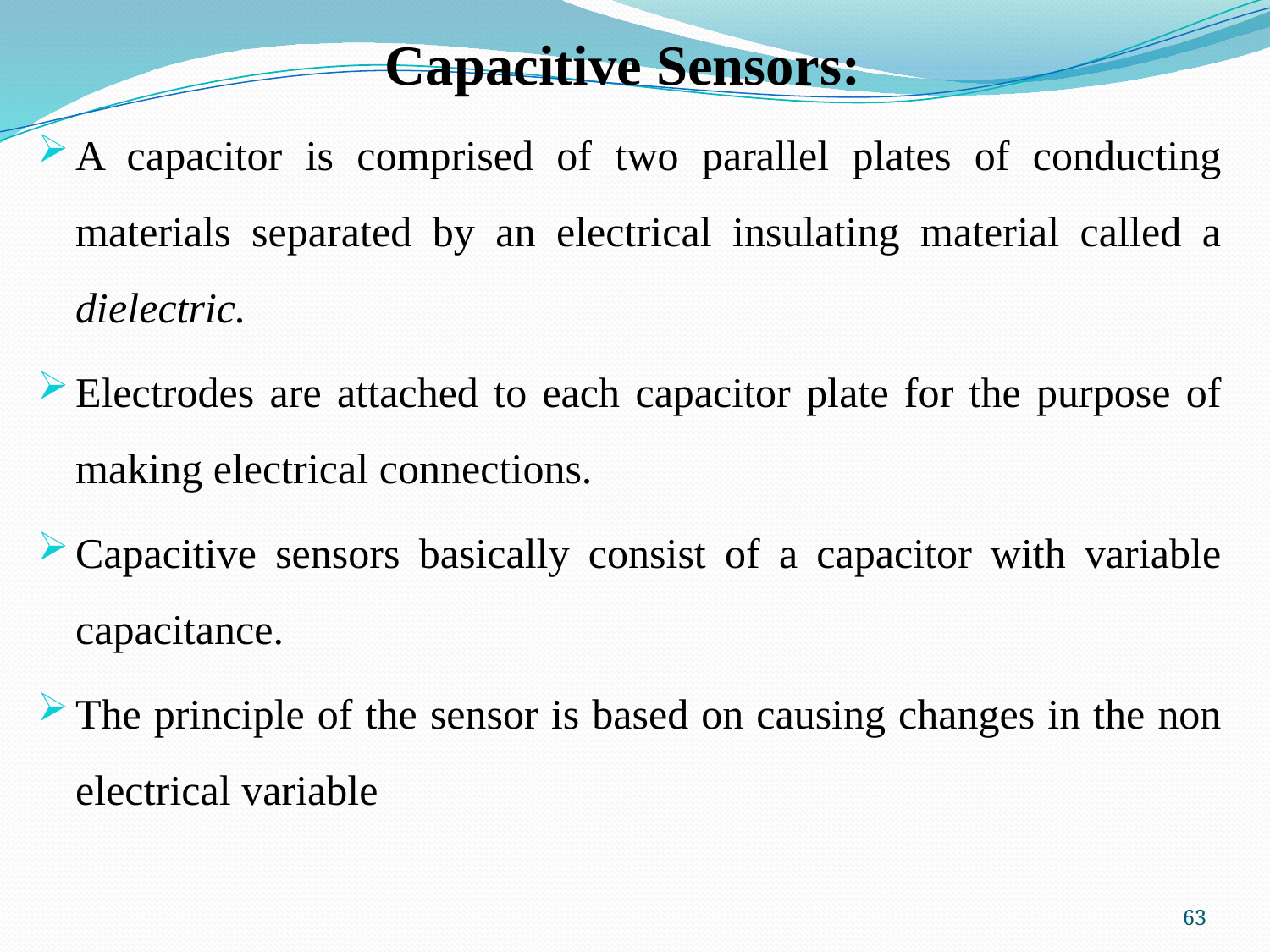

# Capacitive Sensors:
A capacitor is comprised of two parallel plates of conducting materials separated by an electrical insulating material called a dielectric.
Electrodes are attached to each capacitor plate for the purpose of making electrical connections.
Capacitive sensors basically consist of a capacitor with variable capacitance.
The principle of the sensor is based on causing changes in the non electrical variable
63